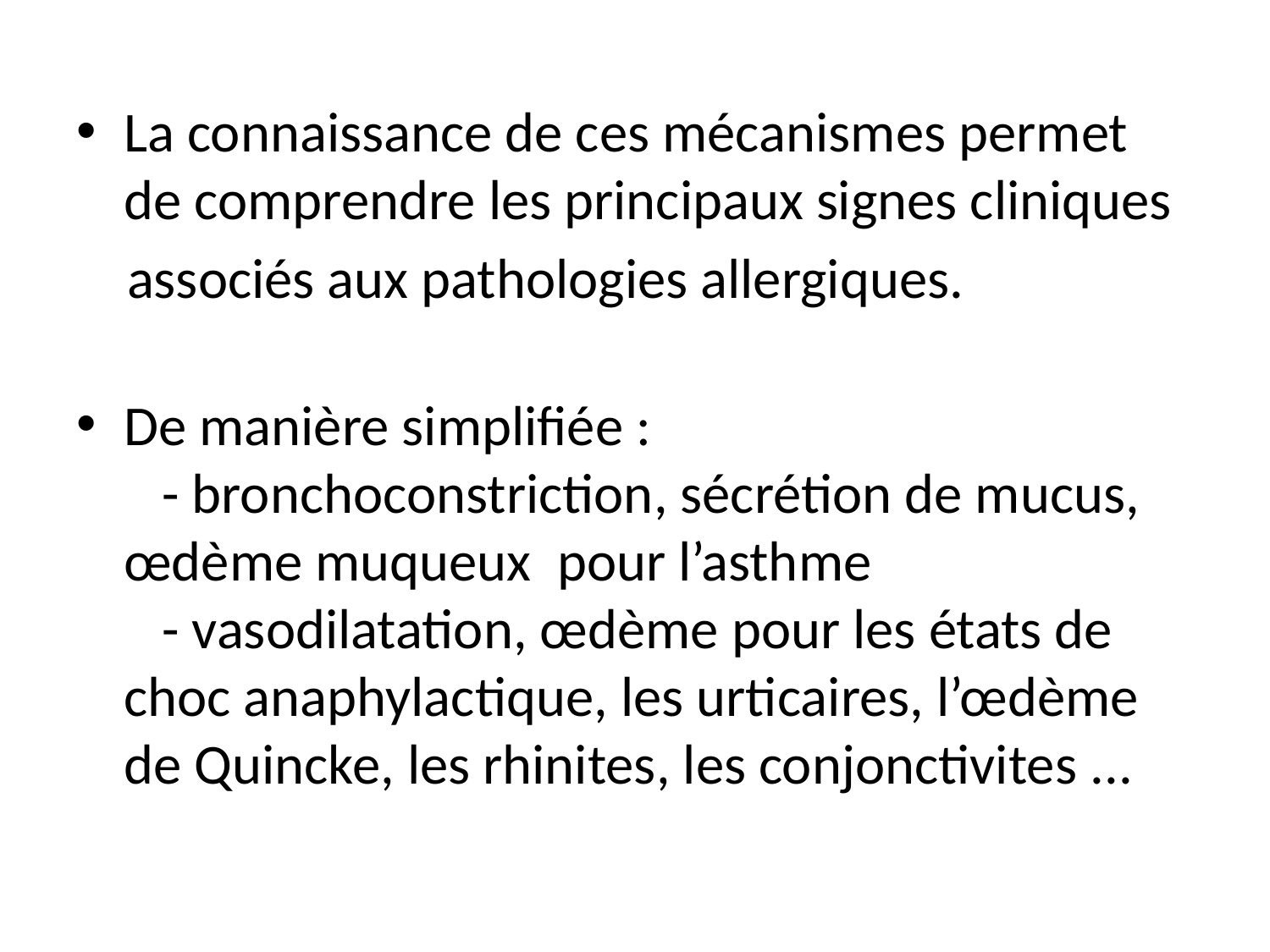

La connaissance de ces mécanismes permet de comprendre les principaux signes cliniques
    associés aux pathologies allergiques.
De manière simplifiée :
   - bronchoconstriction, sécrétion de mucus, œdème muqueux  pour l’asthme
   - vasodilatation, œdème pour les états de choc anaphylactique, les urticaires, l’œdème de Quincke, les rhinites, les conjonctivites ...